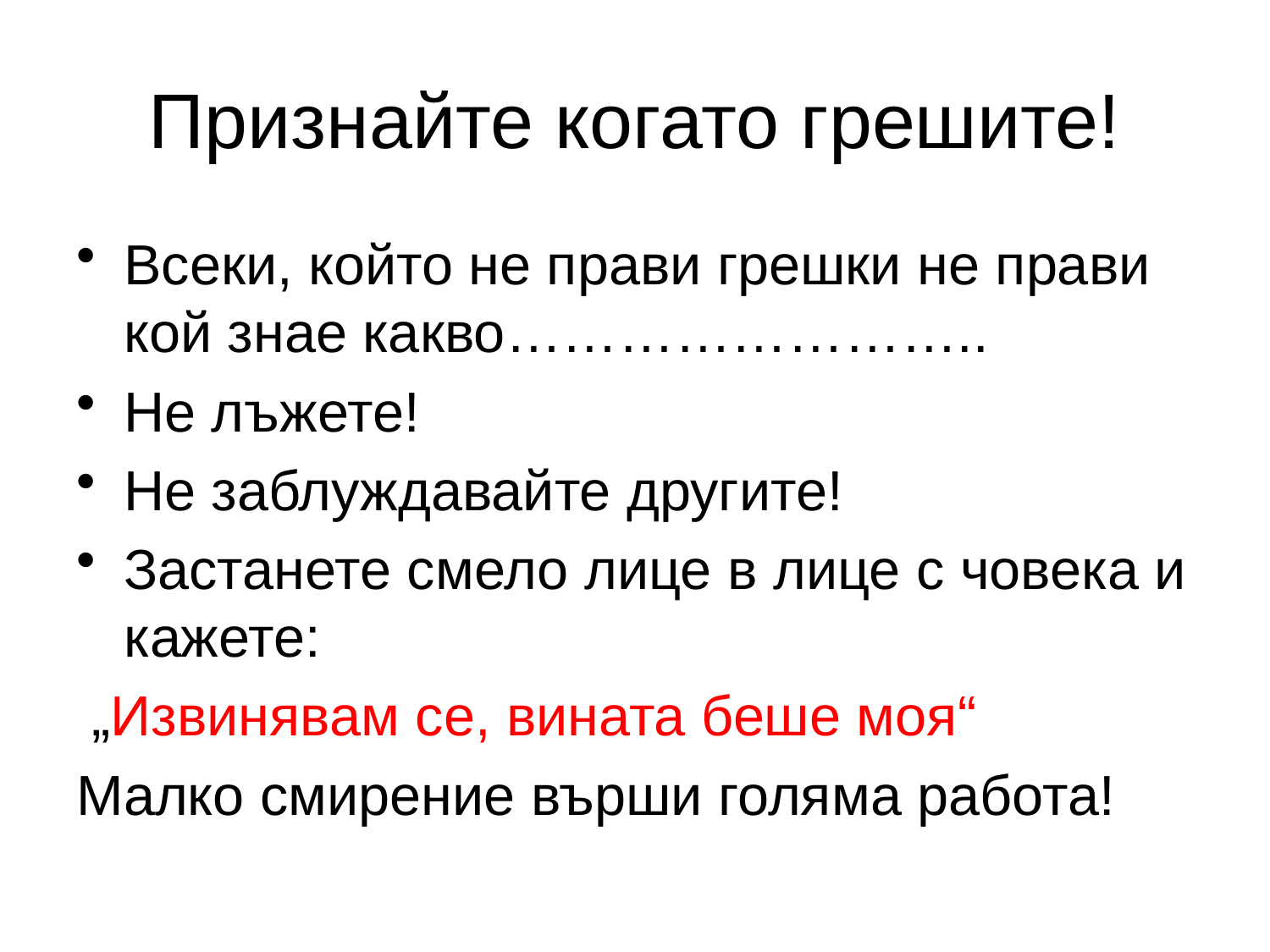

# Признайте когато грешите!
Всеки, който не прави грешки не прави кой знае какво……………………..
Не лъжете!
Не заблуждавайте другите!
Застанете смело лице в лице с човека и кажете:
 „Извинявам се, вината беше моя“
Малко смирение върши голяма работа!